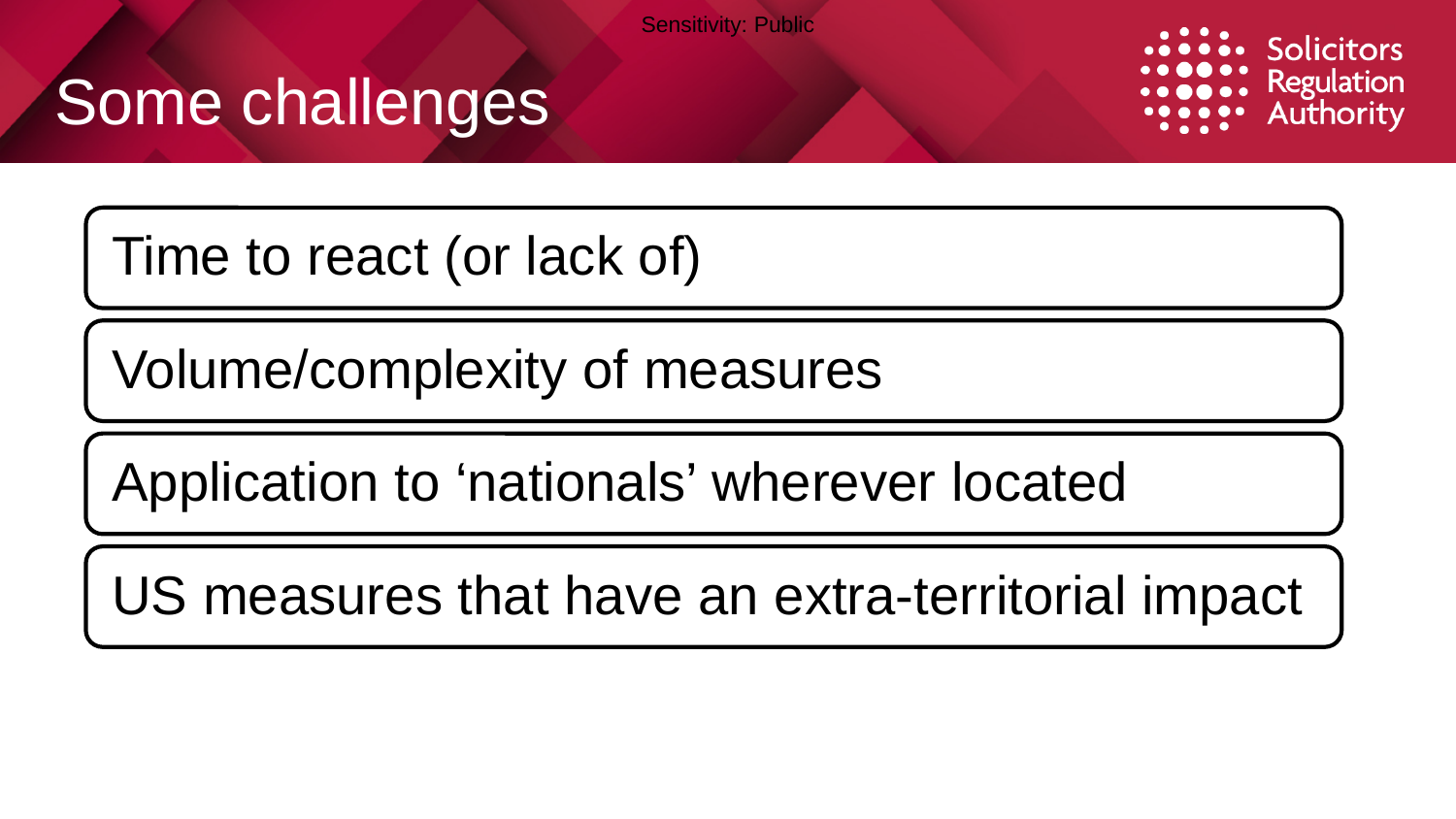

# Some challenges
Time to react (or lack of)
Volume/complexity of measures
Application to ‘nationals’ wherever located
US measures that have an extra-territorial impact